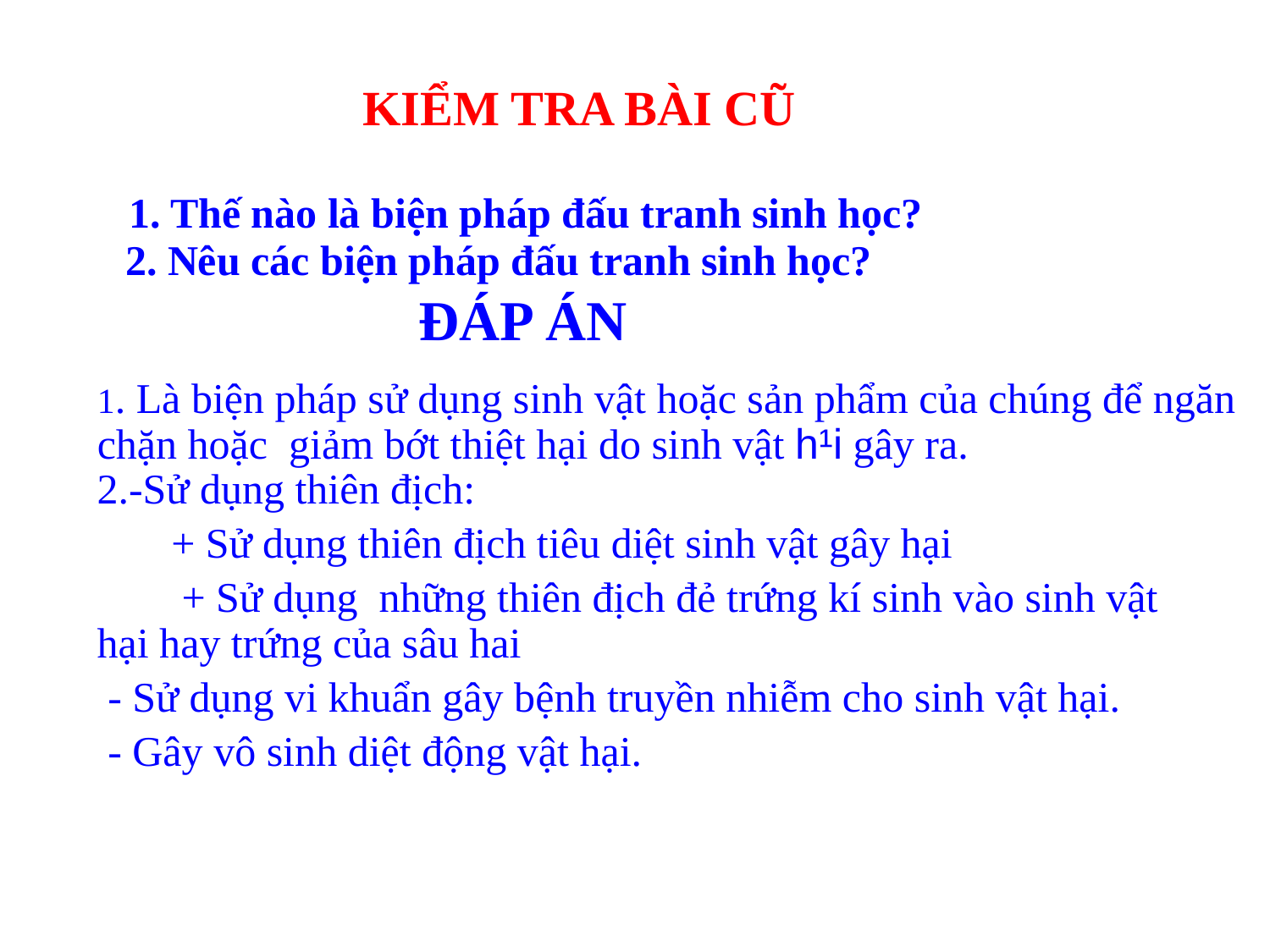

# KIỂM TRA BÀI CŨ
1. Thế nào là biện pháp đấu tranh sinh học?
  2. Nêu các biện pháp đấu tranh sinh học?
 ĐÁP ÁN

1. Là biện pháp sử dụng sinh vật hoặc sản phẩm của chúng để ngăn chặn hoặc  giảm bớt thiệt hại do sinh vật h¹i gây ra.

2.-Sử dụng thiên địch:
       + Sử dụng thiên địch tiêu diệt sinh vật gây hại
        + Sử dụng  những thiên địch đẻ trứng kí sinh vào sinh vật hại hay trứng của sâu hai
 - Sử dụng vi khuẩn gây bệnh truyền nhiễm cho sinh vật hại.
 - Gây vô sinh diệt động vật hại.